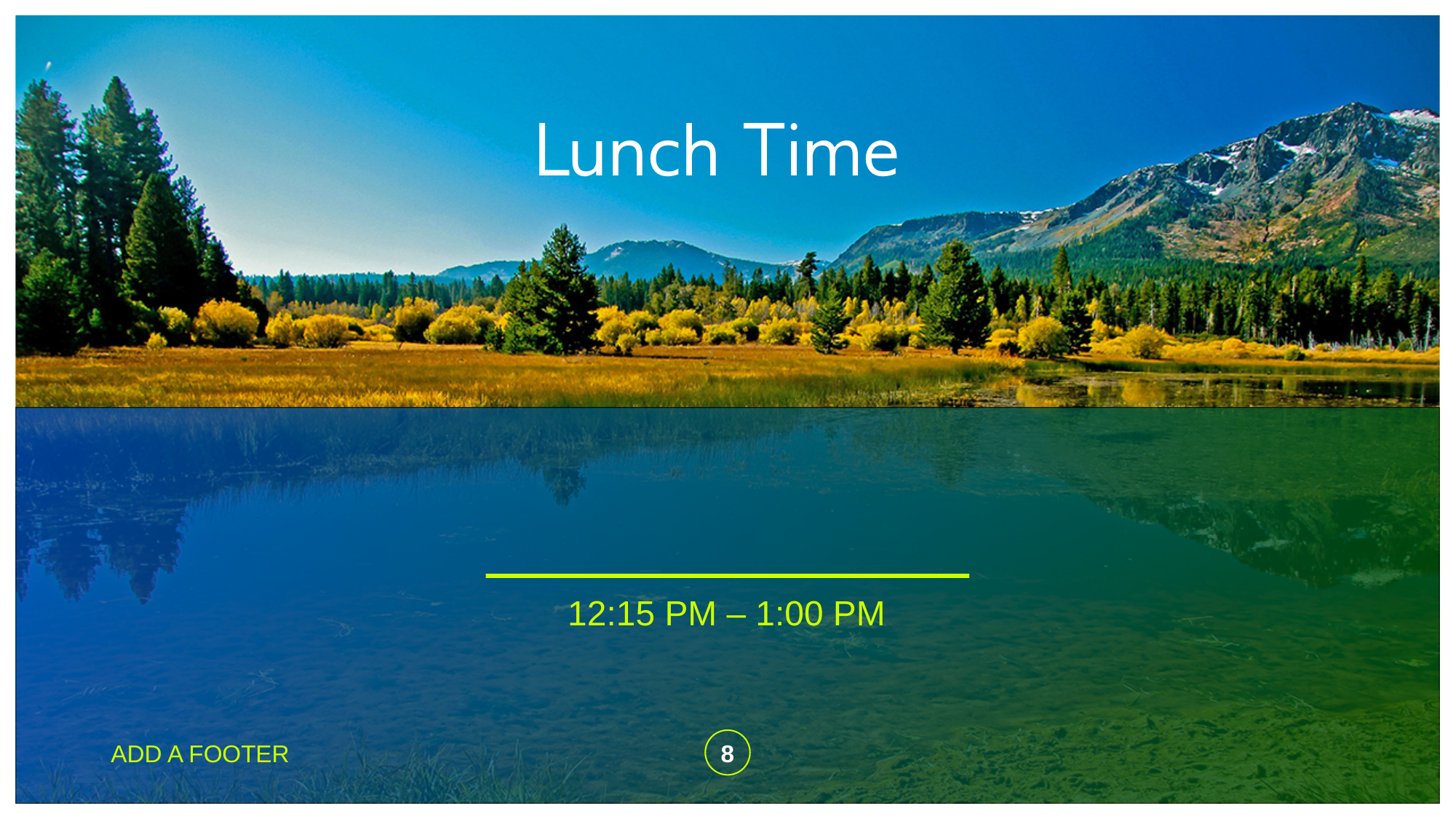

# Lunch Time
12:15 PM – 1:00 PM
ADD A FOOTER
8